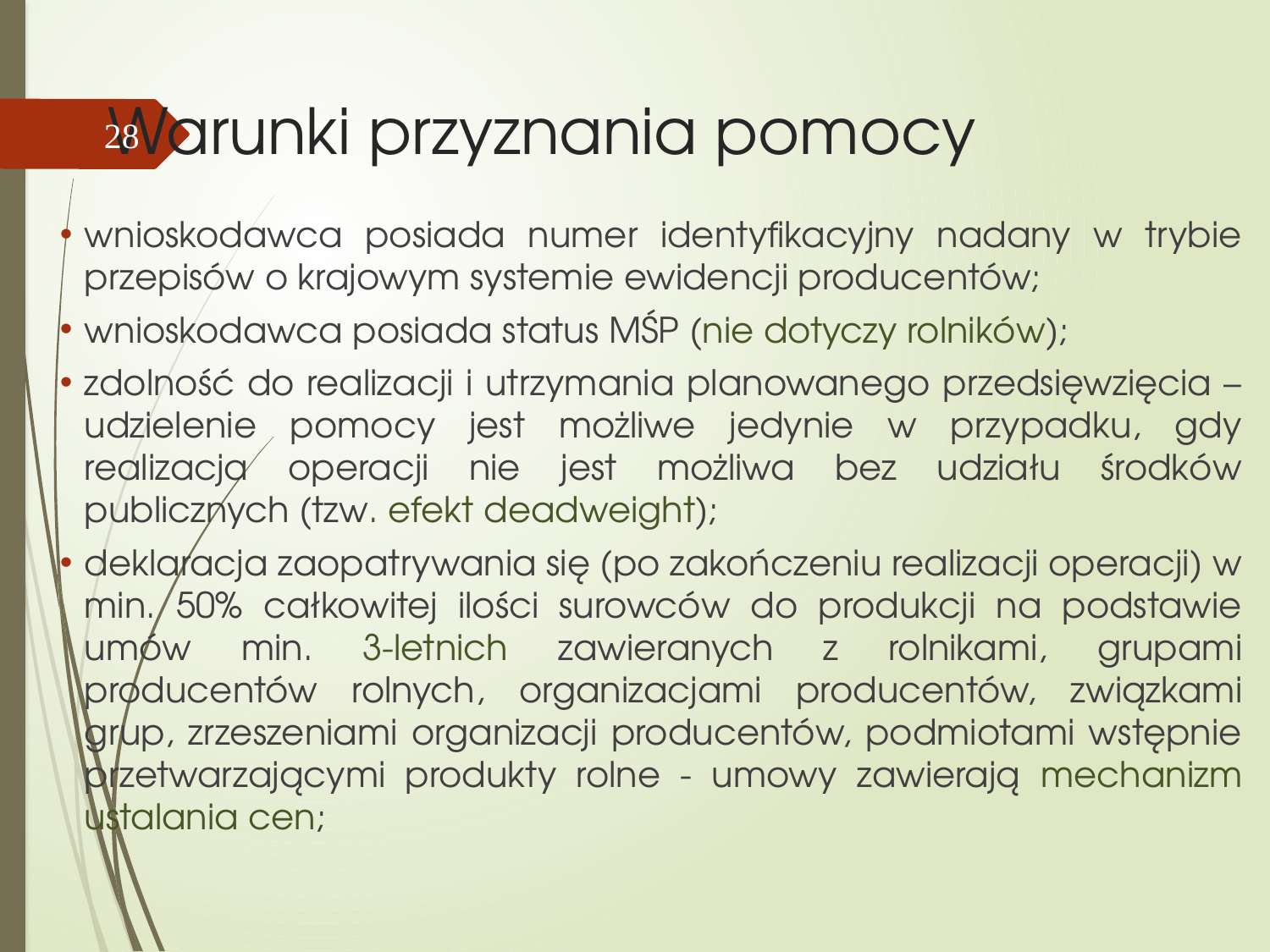

# Warunki przyznania pomocy
28
wnioskodawca posiada numer identyfikacyjny nadany w trybie przepisów o krajowym systemie ewidencji producentów;
wnioskodawca posiada status MŚP (nie dotyczy rolników);
zdolność do realizacji i utrzymania planowanego przedsięwzięcia – udzielenie pomocy jest możliwe jedynie w przypadku, gdy realizacja operacji nie jest możliwa bez udziału środków publicznych (tzw. efekt deadweight);
deklaracja zaopatrywania się (po zakończeniu realizacji operacji) w min. 50% całkowitej ilości surowców do produkcji na podstawie umów min. 3-letnich zawieranych z rolnikami, grupami producentów rolnych, organizacjami producentów, związkami grup, zrzeszeniami organizacji producentów, podmiotami wstępnie przetwarzającymi produkty rolne - umowy zawierają mechanizm ustalania cen;